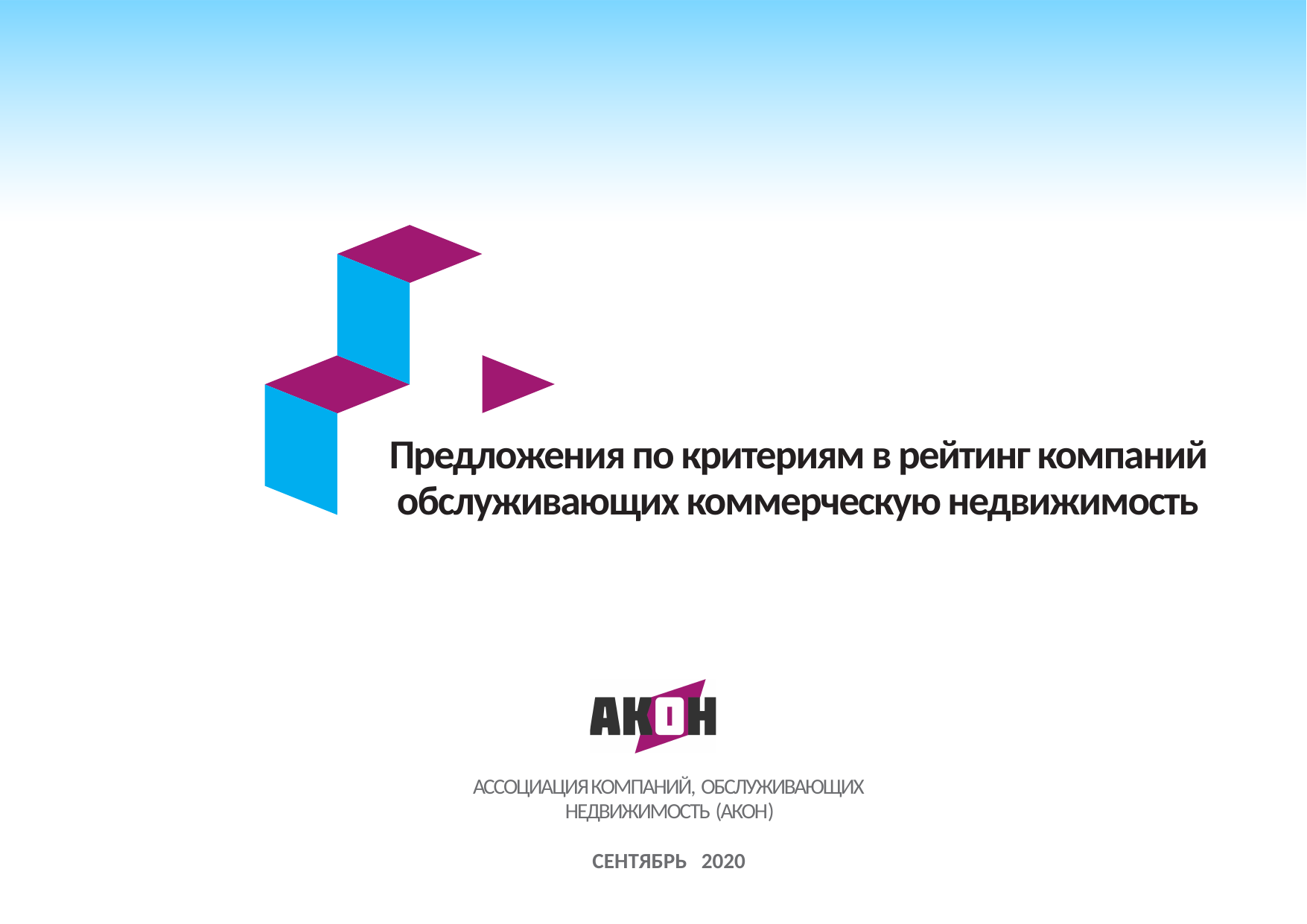

Предложения по критериям в рейтинг компаний обслуживающих коммерческую недвижимость

АССОЦИАЦИЯ КОМПАНИЙ,  ОБСЛУЖИВАЮЩИХ  НЕДВИЖИМОСТЬ  (АКОН)

СЕНТЯБРЬ   2020